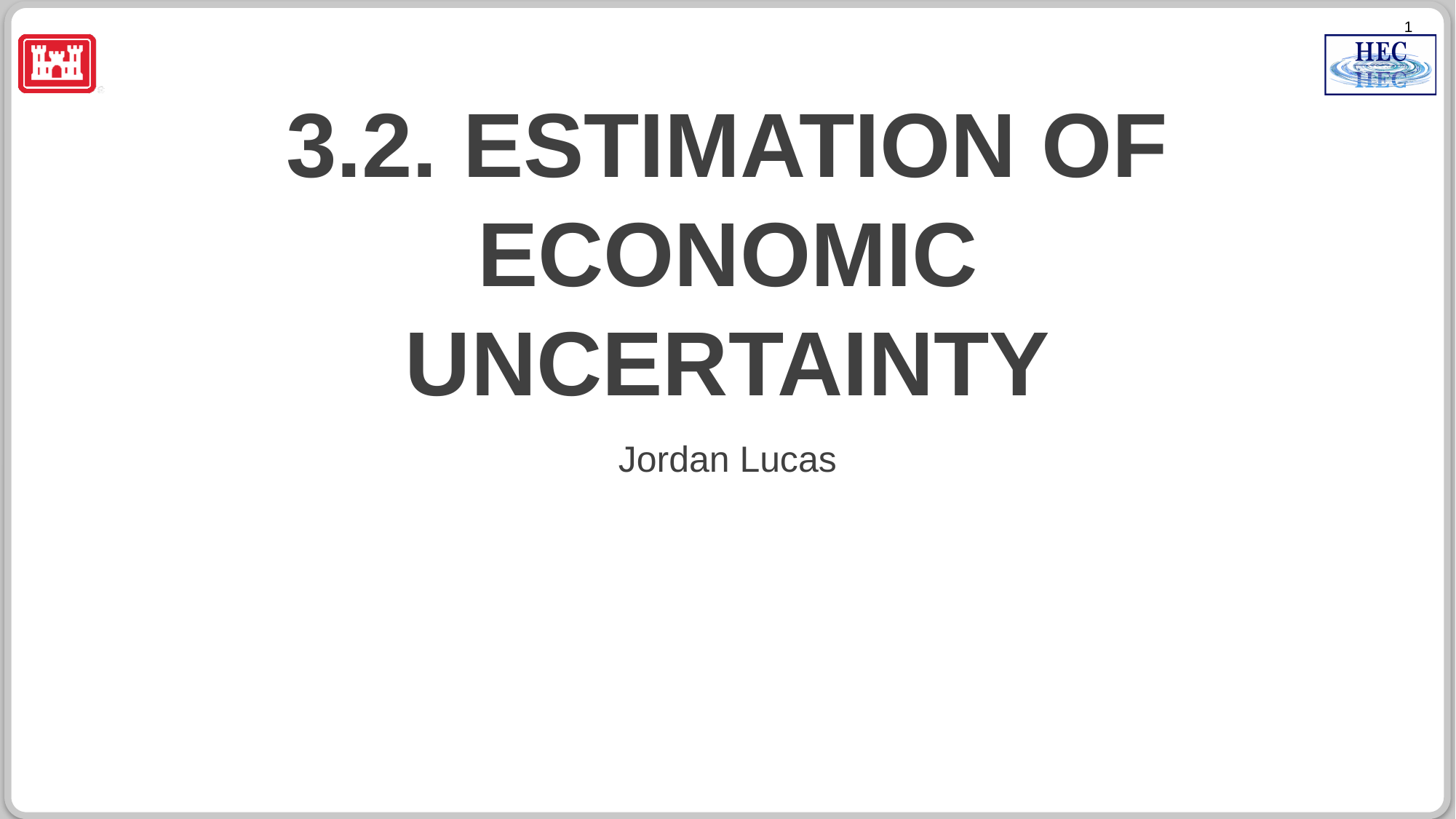

# 3.2. Estimation of Economic Uncertainty
Jordan Lucas